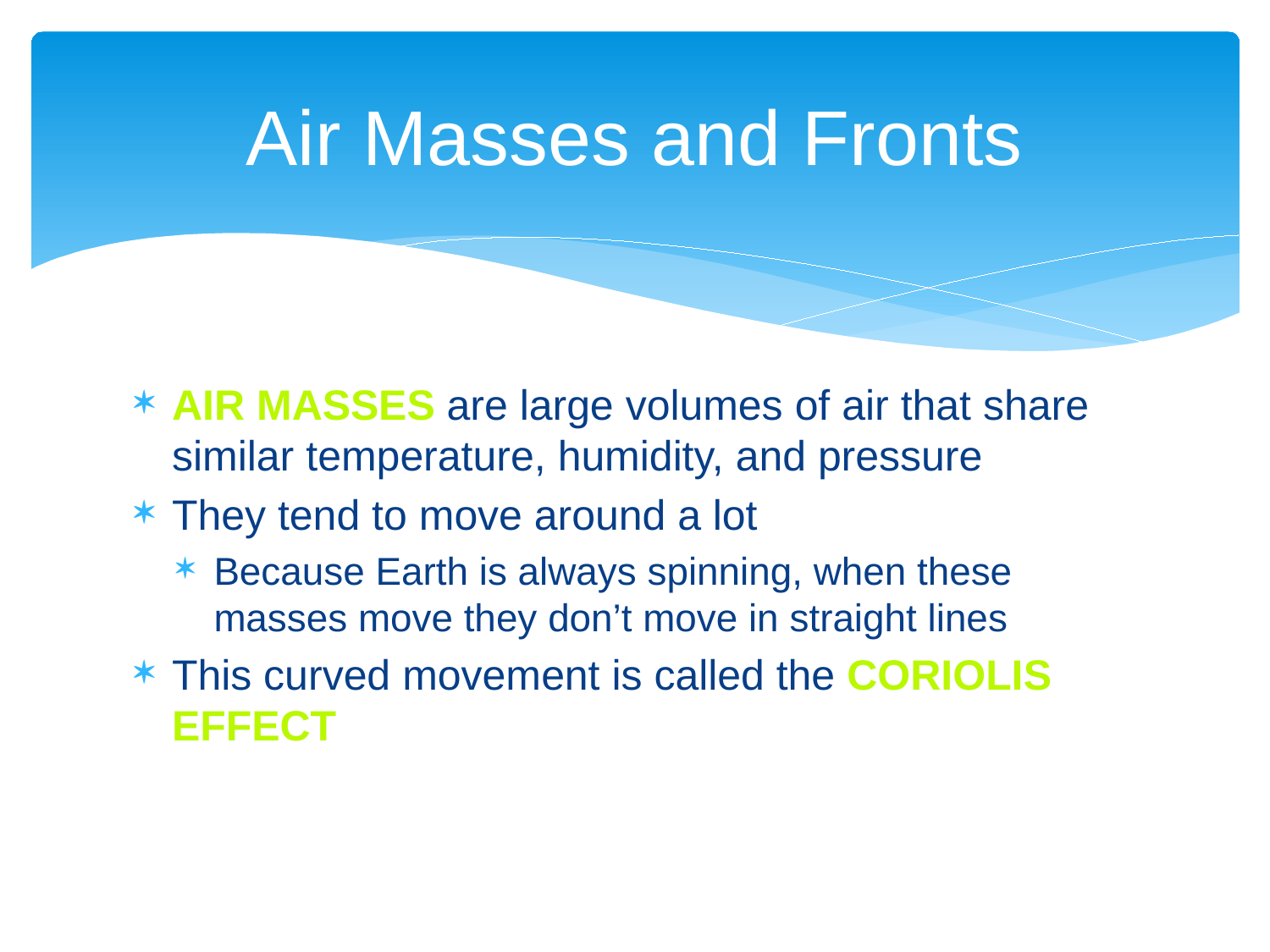

# Air Masses and Fronts
Air masses are large volumes of air that share similar temperature, humidity, and pressure
They tend to move around a lot
Because Earth is always spinning, when these masses move they don’t move in straight lines
This curved movement is called the coriolis effect